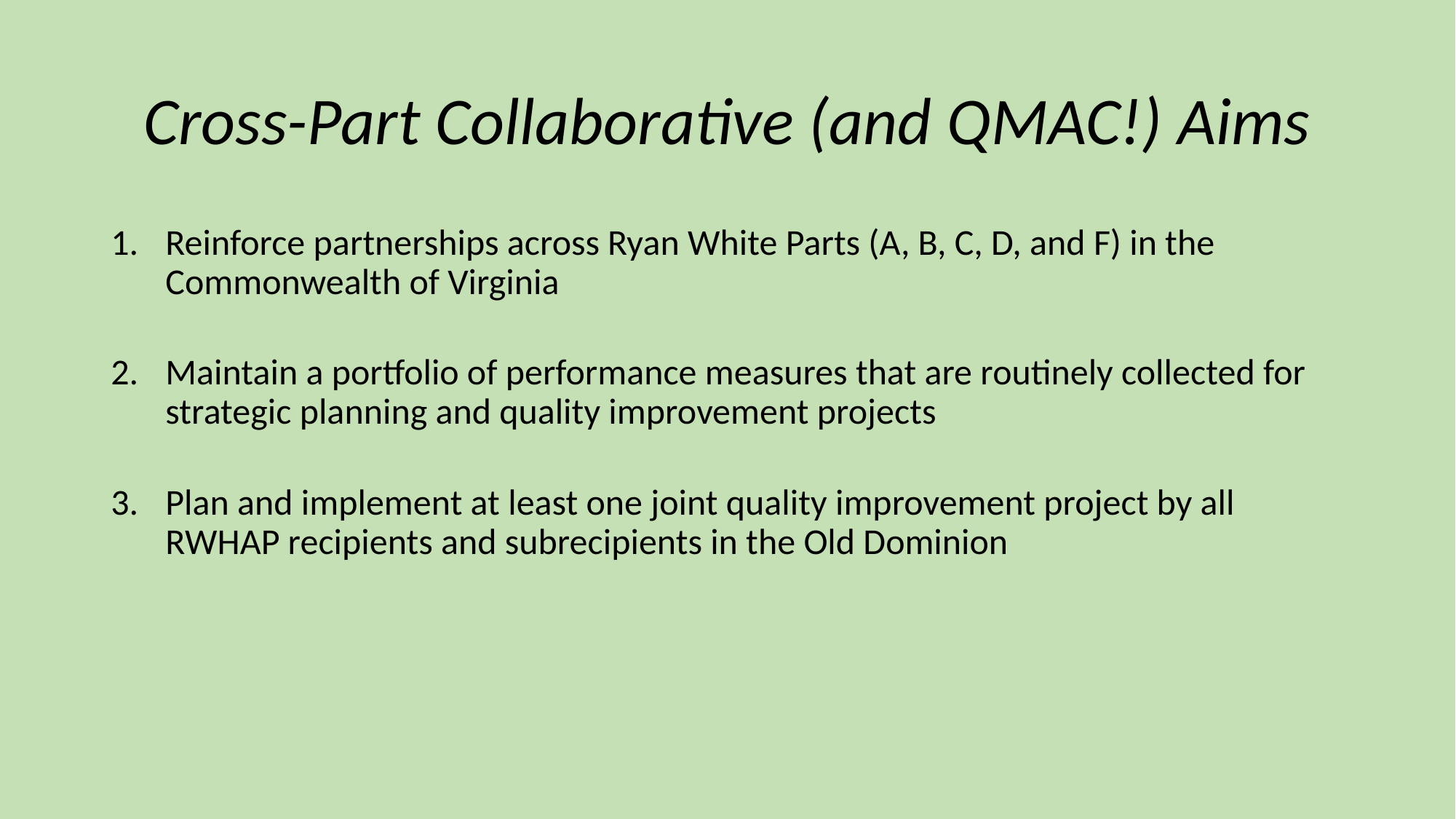

# Cross-Part Collaborative (and QMAC!) Aims
Reinforce partnerships across Ryan White Parts (A, B, C, D, and F) in the Commonwealth of Virginia
Maintain a portfolio of performance measures that are routinely collected for strategic planning and quality improvement projects
Plan and implement at least one joint quality improvement project by all RWHAP recipients and subrecipients in the Old Dominion